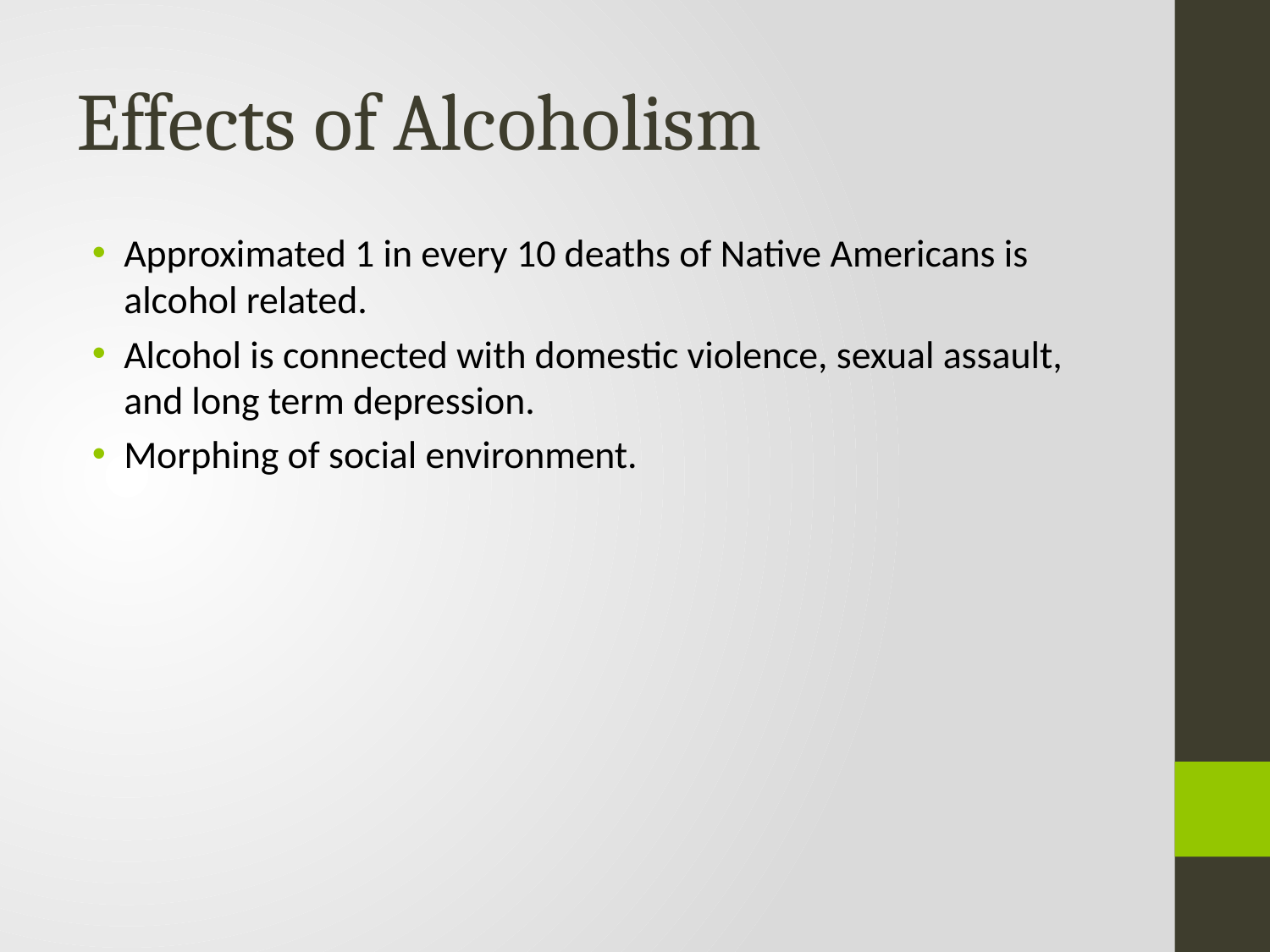

# Effects of Alcoholism
Approximated 1 in every 10 deaths of Native Americans is alcohol related.
Alcohol is connected with domestic violence, sexual assault, and long term depression.
Morphing of social environment.